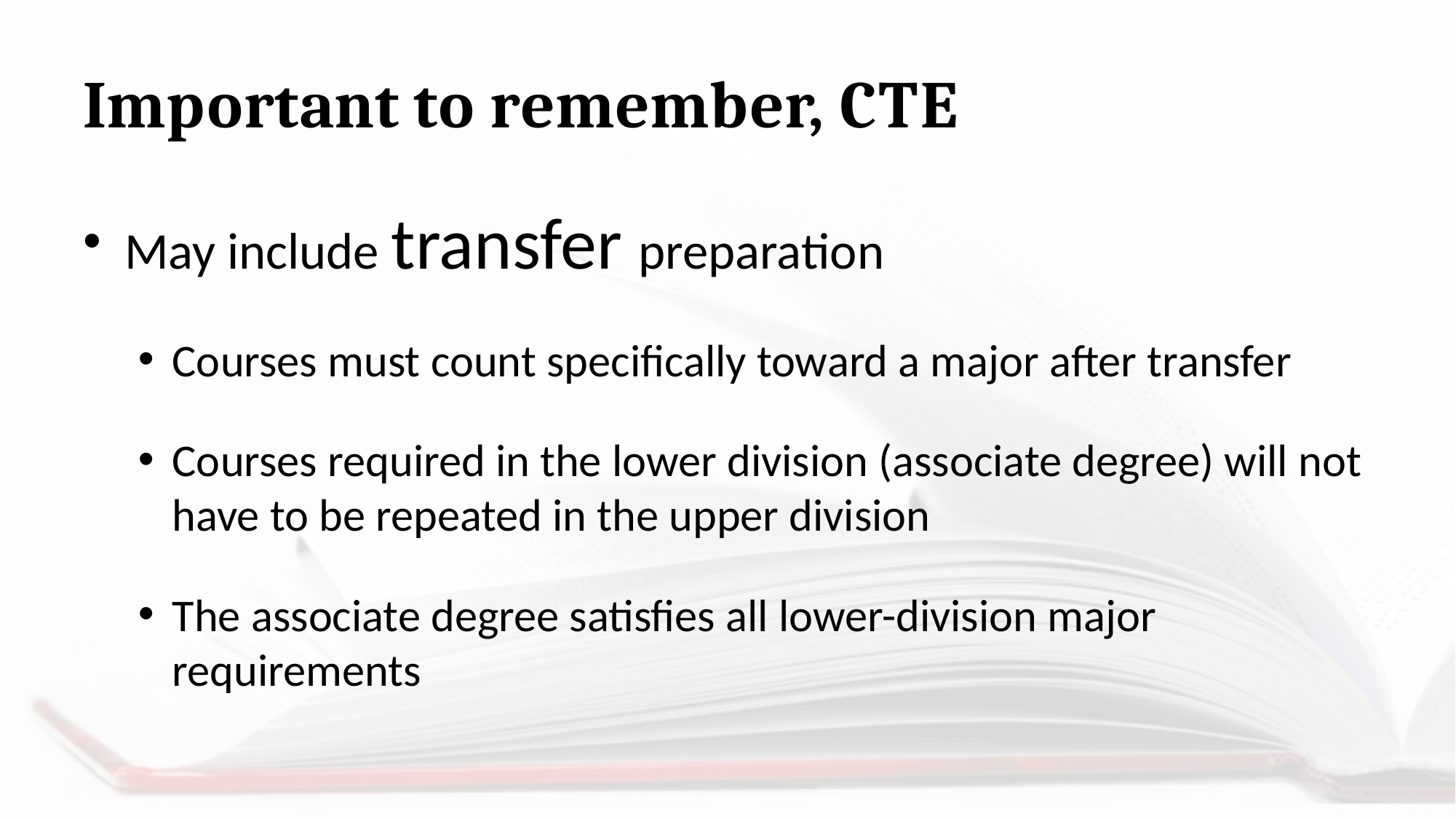

# Important to remember, CTE
May include transfer preparation

Courses must count specifically toward a major after transfer
Courses required in the lower division (associate degree) will not have to be repeated in the upper division
The associate degree satisfies all lower-division major requirements